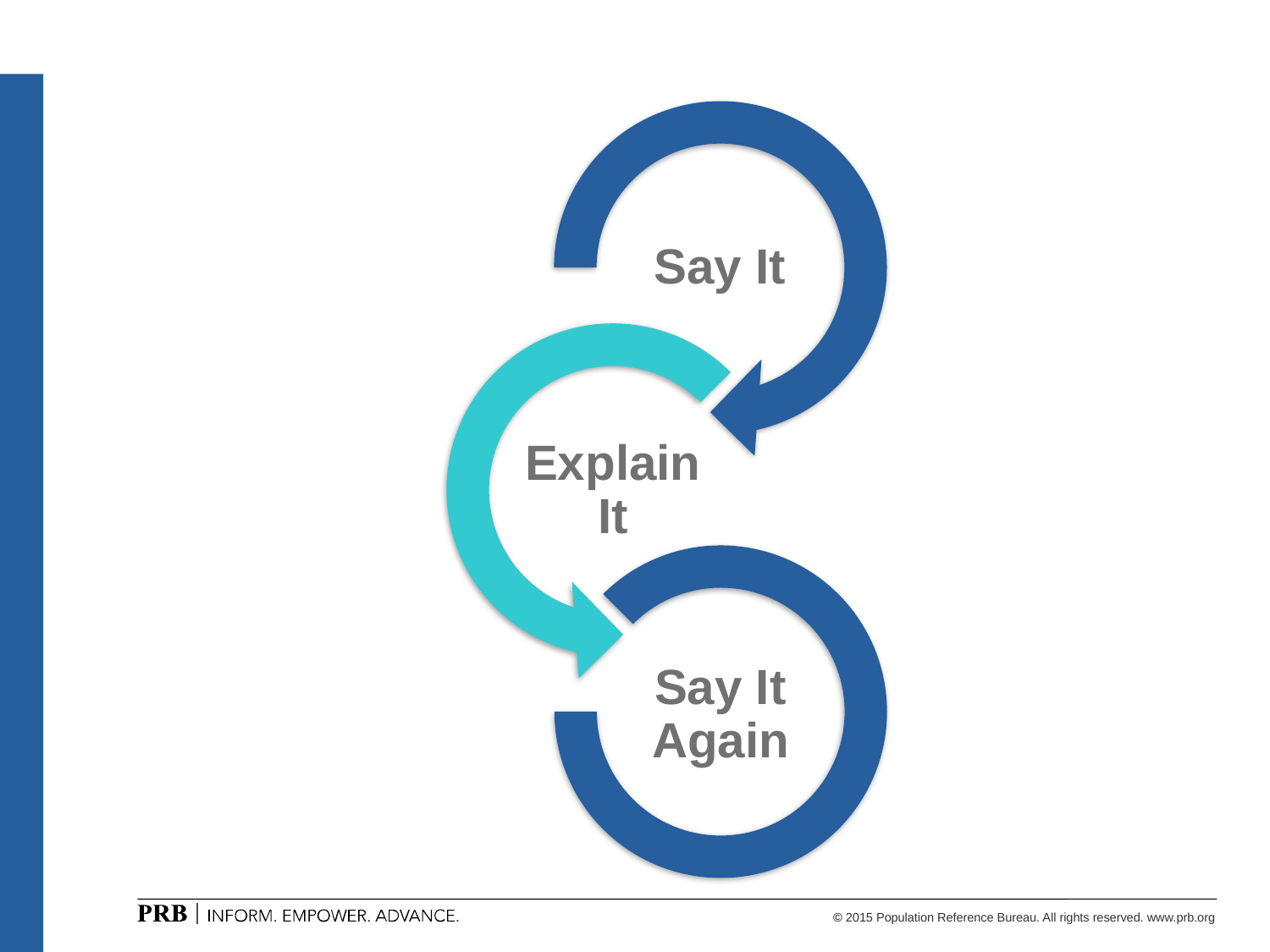

Say It
Explain It
Say It Again